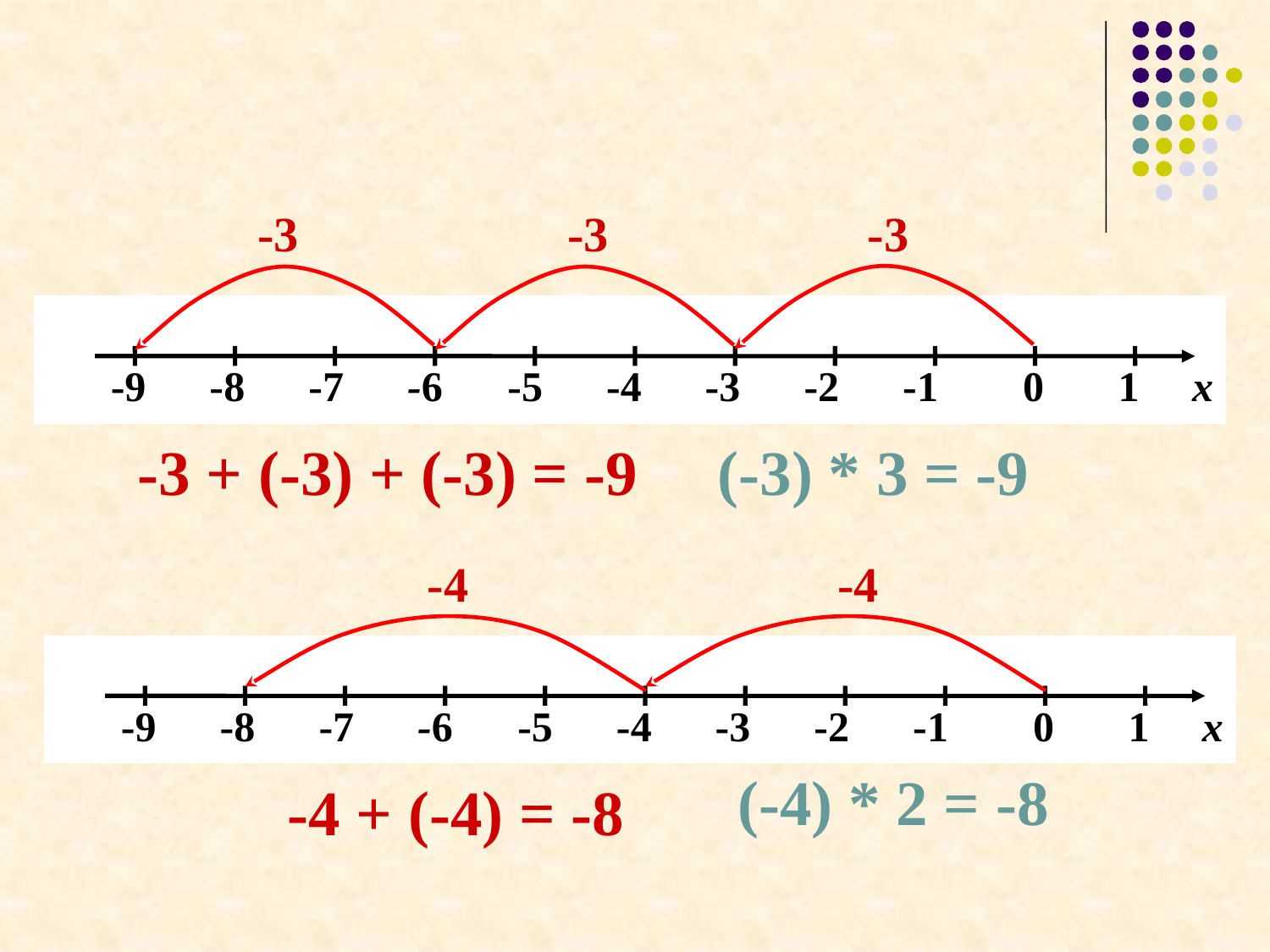

-3
-3
-3

      -9      -8      -7      -6      -5      -4      -3      -2      -1        0       1     х

-3 + (-3) + (-3) = -9
(-3) * 3 = -9
-4
-4

      -9      -8      -7      -6      -5      -4      -3      -2      -1        0       1     х

(-4) * 2 = -8
-4 + (-4) = -8